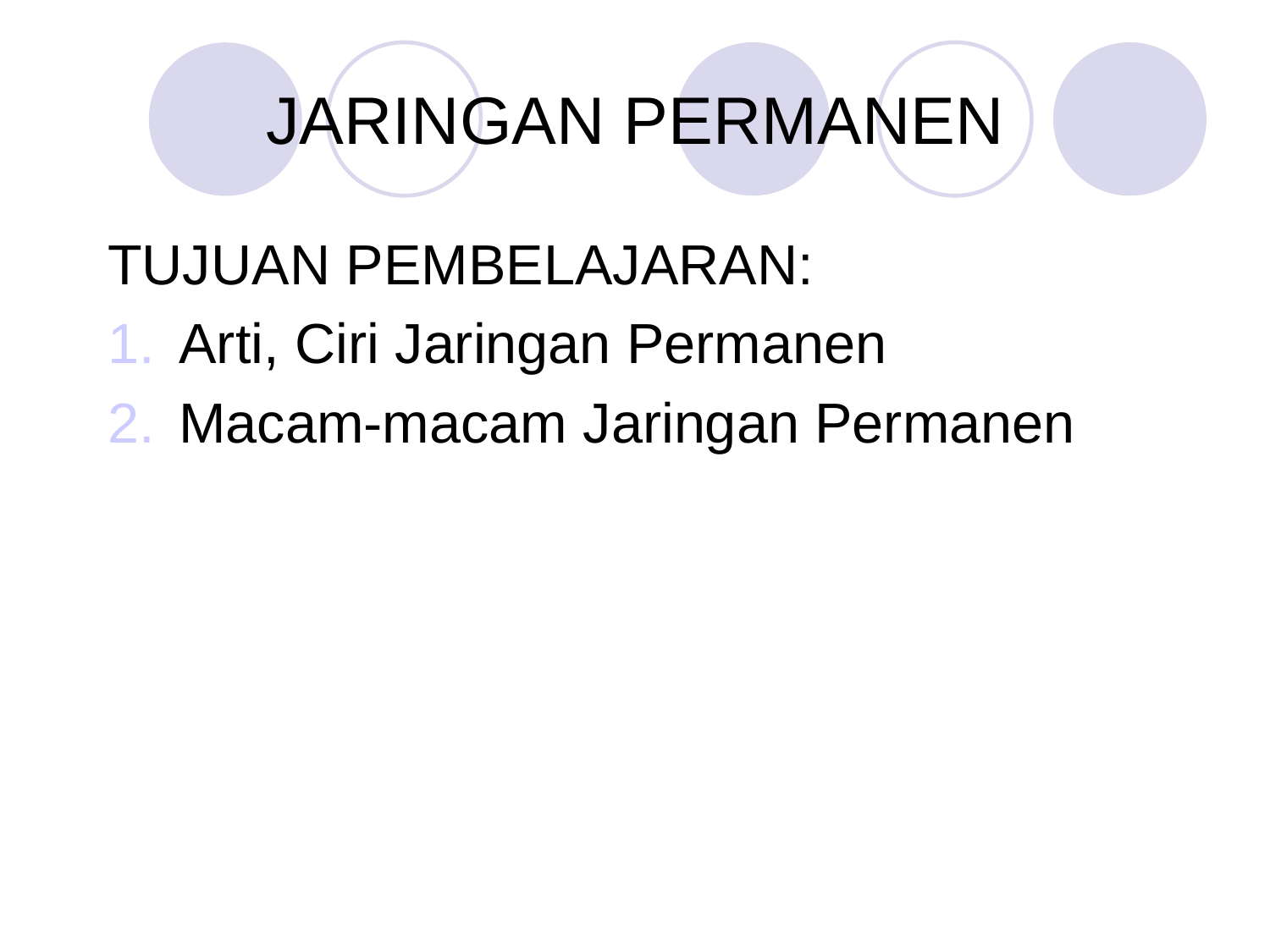

# JARINGAN PERMANEN
TUJUAN PEMBELAJARAN:
Arti, Ciri Jaringan Permanen
Macam-macam Jaringan Permanen